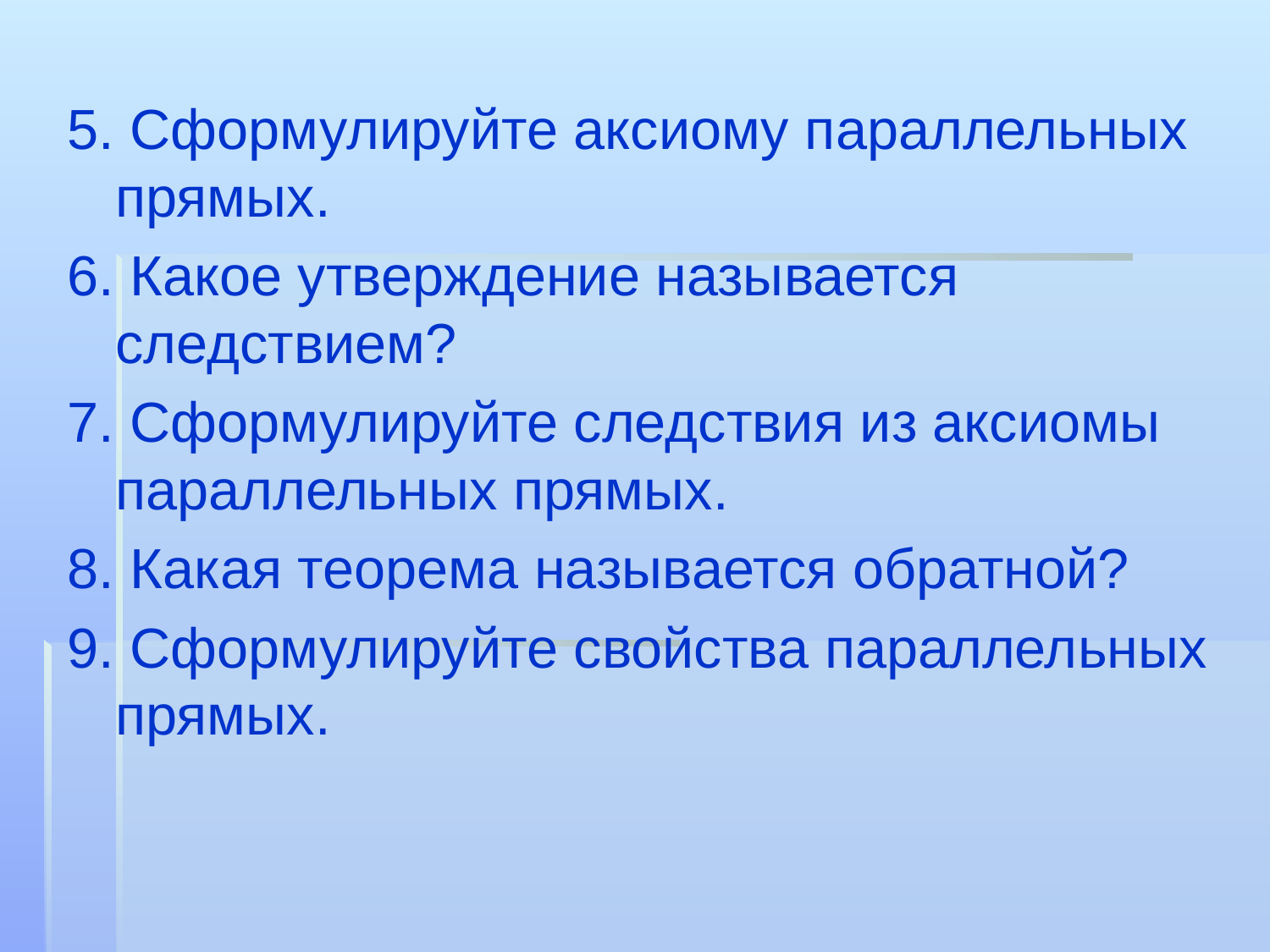

5. Сформулируйте аксиому параллельных прямых.
6. Какое утверждение называется следствием?
7. Сформулируйте следствия из аксиомы параллельных прямых.
8. Какая теорема называется обратной?
9. Сформулируйте свойства параллельных прямых.